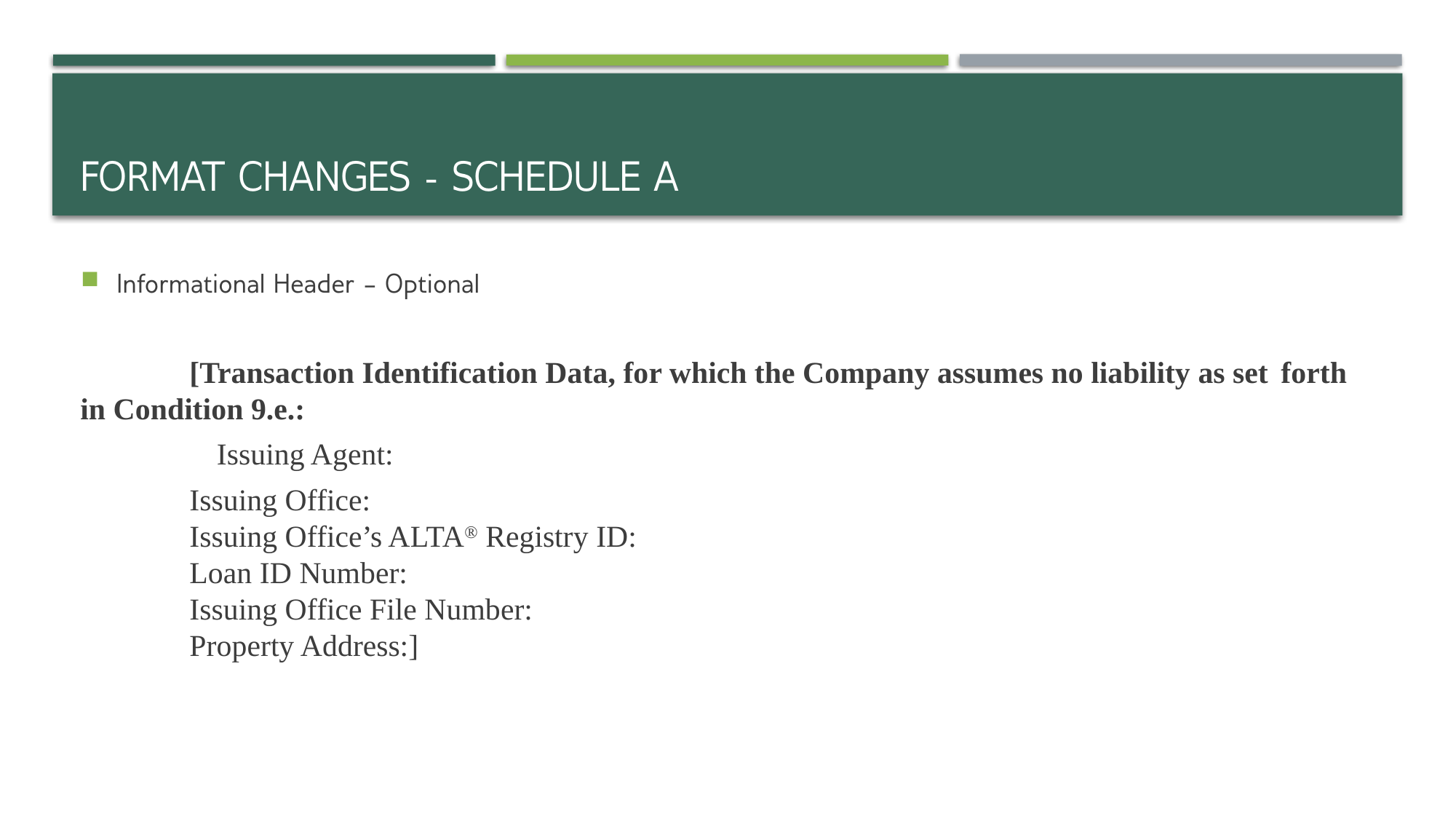

# Format Changes - Schedule A
Informational Header – Optional

	[Transaction Identification Data, for which the Company assumes no liability as set 	forth in Condition 9.e.:
	Issuing Agent:
	Issuing Office:
	Issuing Office’s ALTA® Registry ID:
	Loan ID Number:
	Issuing Office File Number:
	Property Address:]